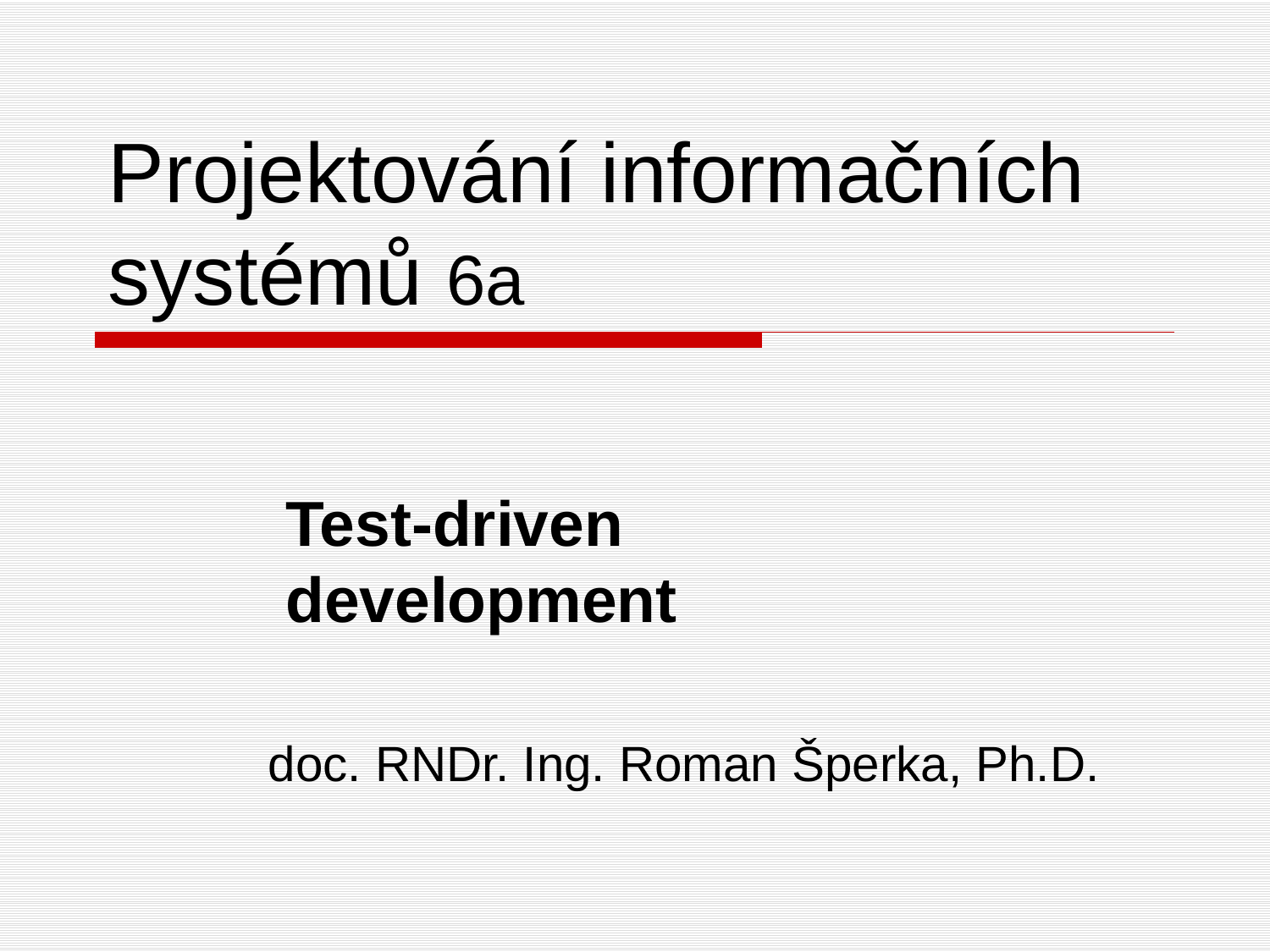

# Projektování informačních systémů 6a
Test-driven development
doc. RNDr. Ing. Roman Šperka, Ph.D.